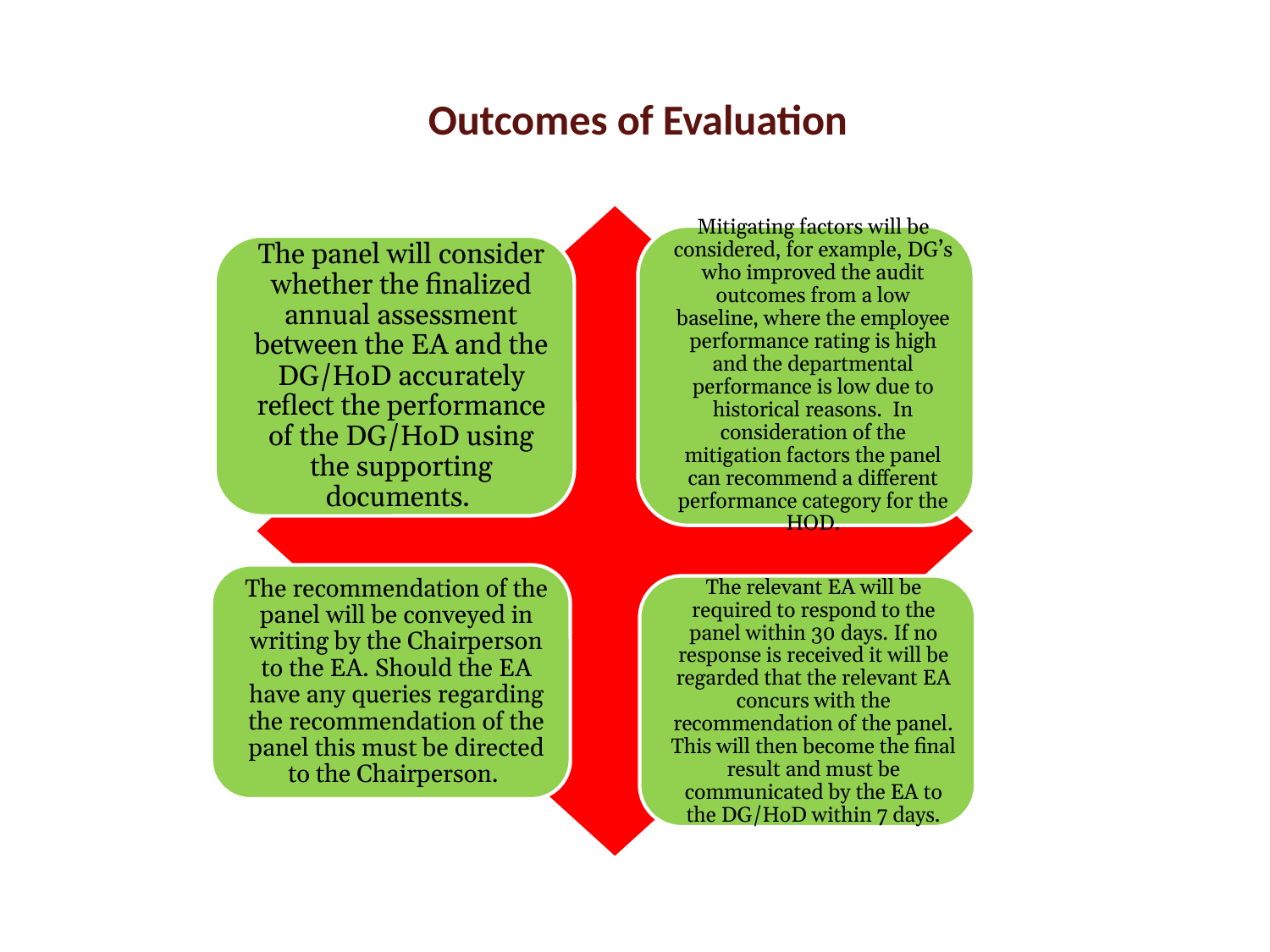

# Outcomes of Evaluation
The panel will consider whether the finalized annual assessment between the EA and the DG/HoD accurately reflect the performance of the DG/HoD using the supporting documents.
Mitigating factors will be considered, for example, DG’s who improved the audit outcomes from a low baseline, where the employee performance rating is high and the departmental performance is low due to historical reasons.  In consideration of the mitigation factors the panel can recommend a different performance category for the HOD.
The recommendation of the panel will be conveyed in writing by the Chairperson to the EA. Should the EA have any queries regarding the recommendation of the panel this must be directed to the Chairperson.
The relevant EA will be required to respond to the panel within 30 days. If no response is received it will be regarded that the relevant EA concurs with the recommendation of the panel. This will then become the final result and must be communicated by the EA to the DG/HoD within 7 days.
17